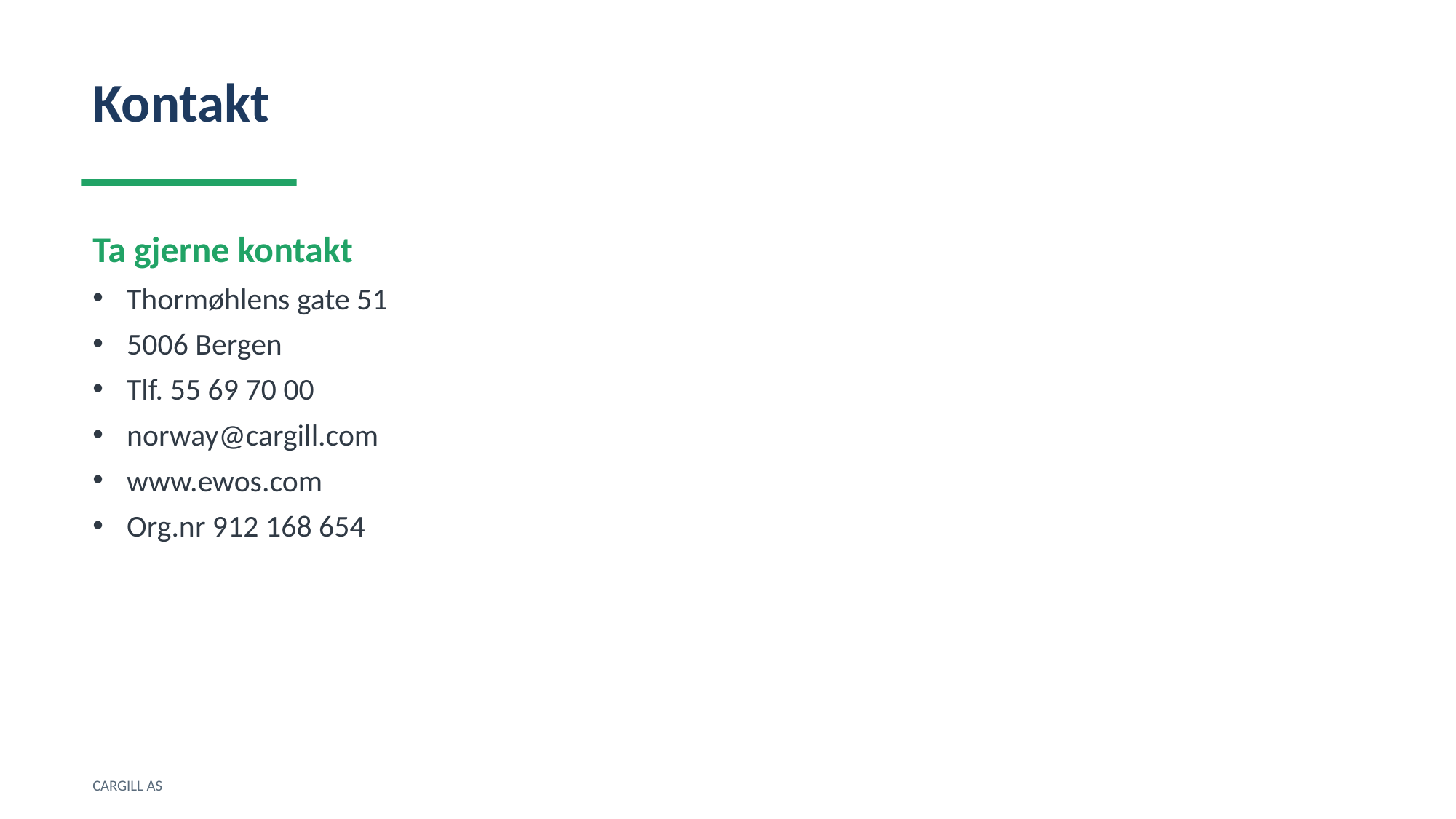

Kontakt

Ta gjerne kontakt
Thormøhlens gate 51
5006 Bergen
Tlf. 55 69 70 00
norway@cargill.com
www.ewos.com
Org.nr 912 168 654
CARGILL AS